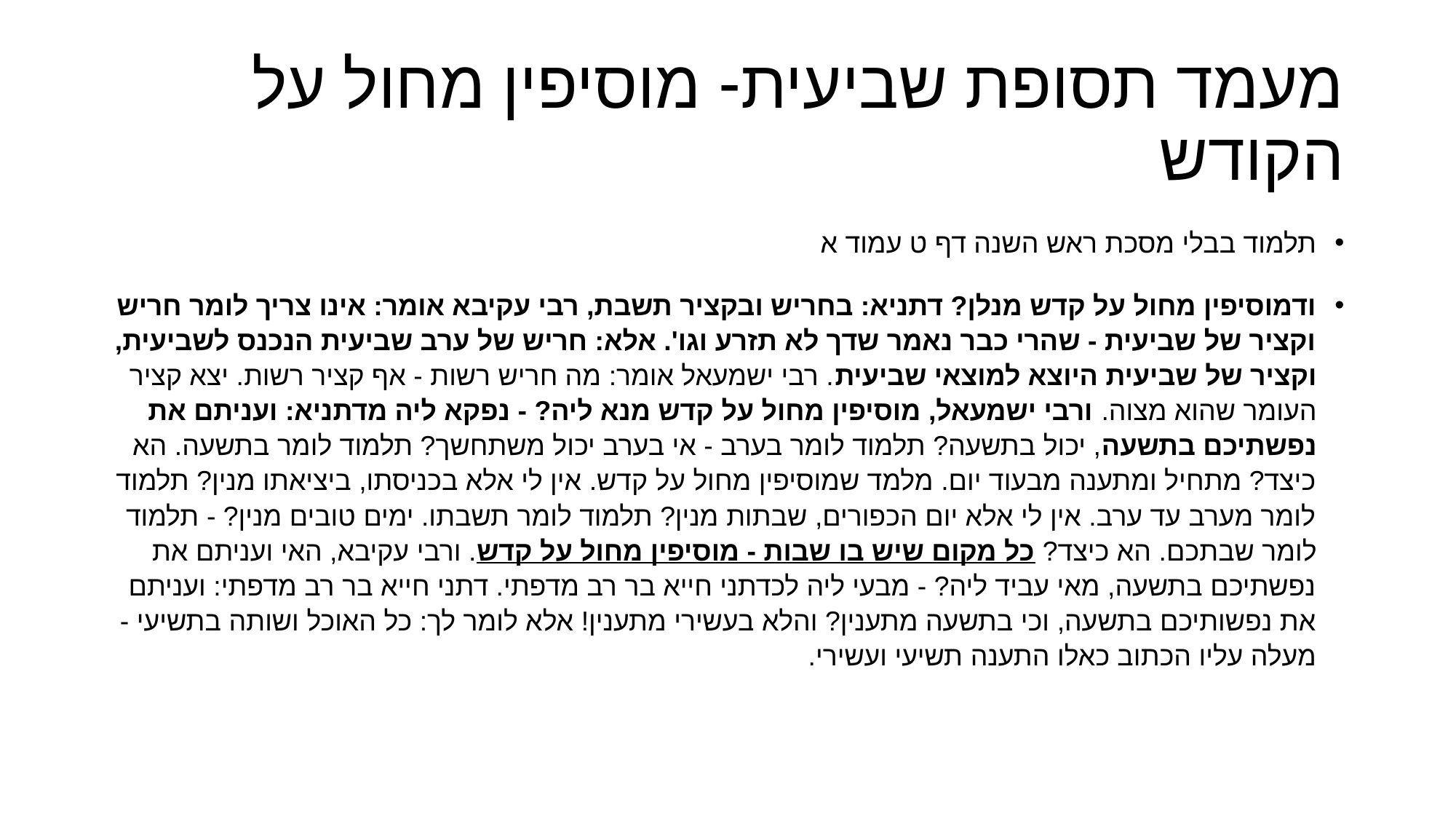

# מעמד תסופת שביעית- מוסיפין מחול על הקודש
תלמוד בבלי מסכת ראש השנה דף ט עמוד א
ודמוסיפין מחול על קדש מנלן? דתניא: בחריש ובקציר תשבת, רבי עקיבא אומר: אינו צריך לומר חריש וקציר של שביעית - שהרי כבר נאמר שדך לא תזרע וגו'. אלא: חריש של ערב שביעית הנכנס לשביעית, וקציר של שביעית היוצא למוצאי שביעית. רבי ישמעאל אומר: מה חריש רשות - אף קציר רשות. יצא קציר העומר שהוא מצוה. ורבי ישמעאל, מוסיפין מחול על קדש מנא ליה? - נפקא ליה מדתניא: ועניתם את נפשתיכם בתשעה, יכול בתשעה? תלמוד לומר בערב - אי בערב יכול משתחשך? תלמוד לומר בתשעה. הא כיצד? מתחיל ומתענה מבעוד יום. מלמד שמוסיפין מחול על קדש. אין לי אלא בכניסתו, ביציאתו מנין? תלמוד לומר מערב עד ערב. אין לי אלא יום הכפורים, שבתות מנין? תלמוד לומר תשבתו. ימים טובים מנין? - תלמוד לומר שבתכם. הא כיצד? כל מקום שיש בו שבות - מוסיפין מחול על קדש. ורבי עקיבא, האי ועניתם את נפשתיכם בתשעה, מאי עביד ליה? - מבעי ליה לכדתני חייא בר רב מדפתי. דתני חייא בר רב מדפתי: ועניתם את נפשותיכם בתשעה, וכי בתשעה מתענין? והלא בעשירי מתענין! אלא לומר לך: כל האוכל ושותה בתשיעי - מעלה עליו הכתוב כאלו התענה תשיעי ועשירי.